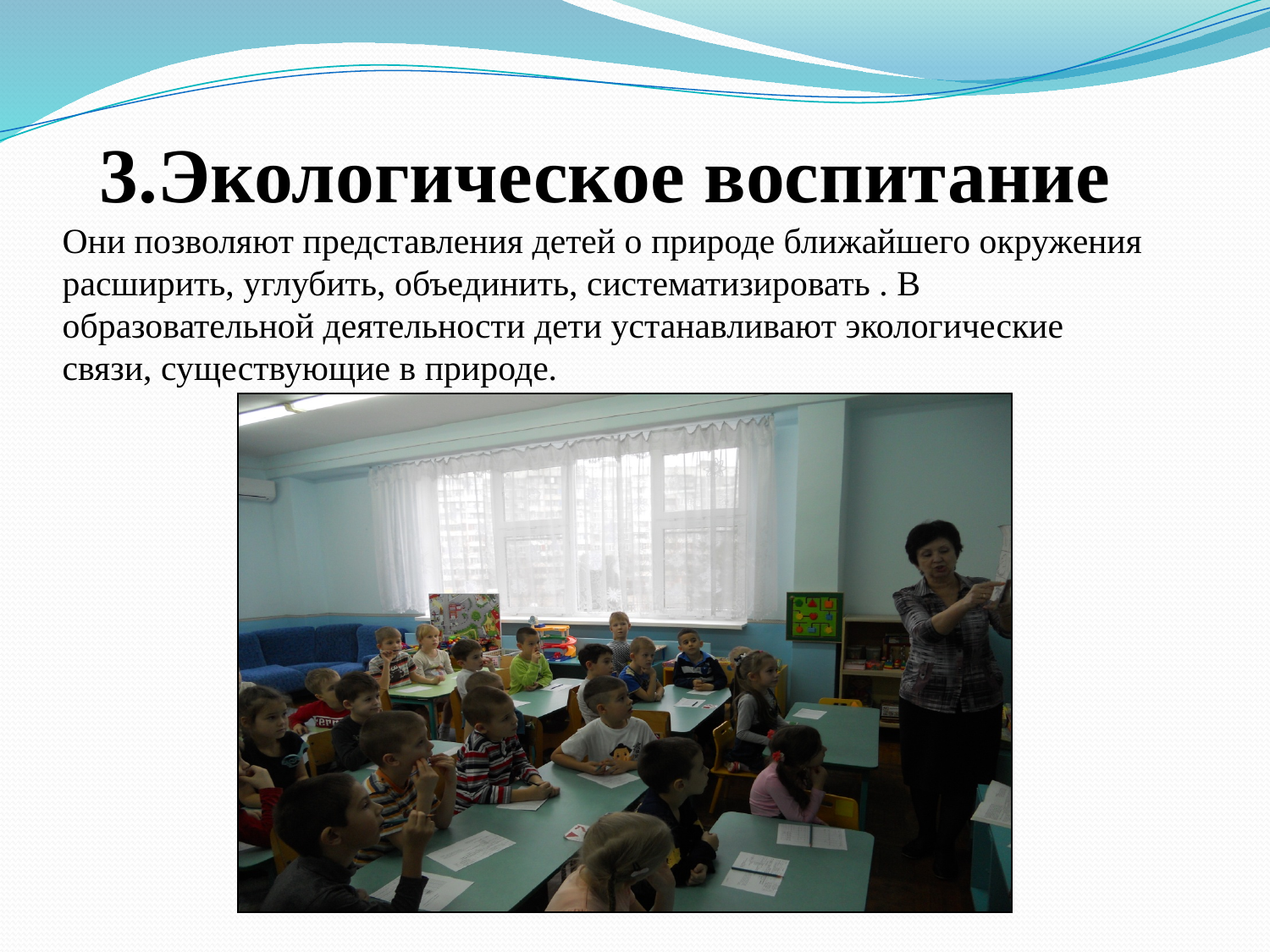

3.Экологическое воспитание
Они позволяют представления детей о природе ближайшего окружения расширить, углубить, объединить, систематизировать . В образовательной деятельности дети устанавливают экологические связи, существующие в природе.